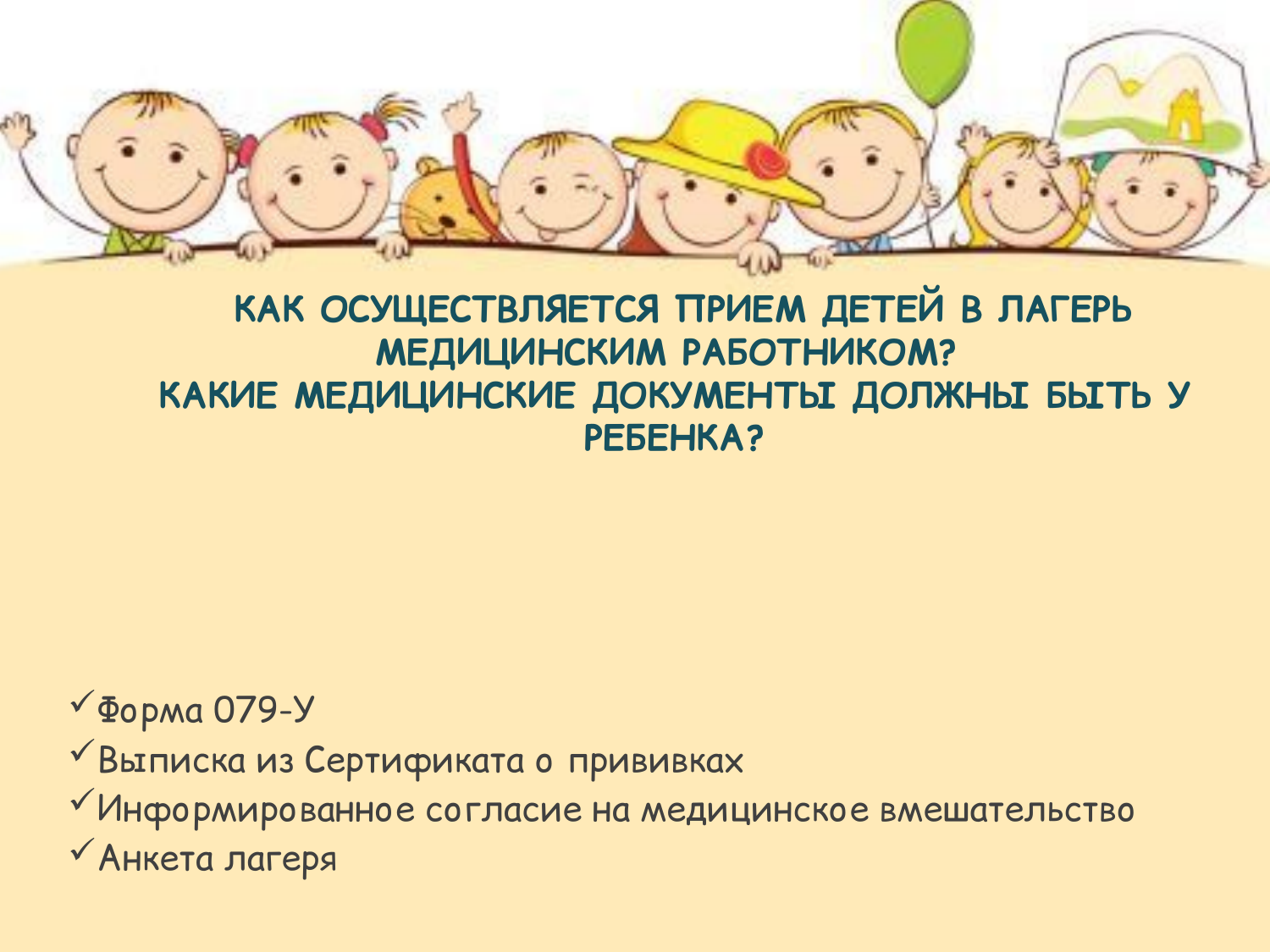

# Как осуществляется прием детей в лагерь медицинским работником? какие медицинские документы должны быть у ребенка?
Форма 079-У
Выписка из Сертификата о прививках
Информированное согласие на медицинское вмешательство
Анкета лагеря